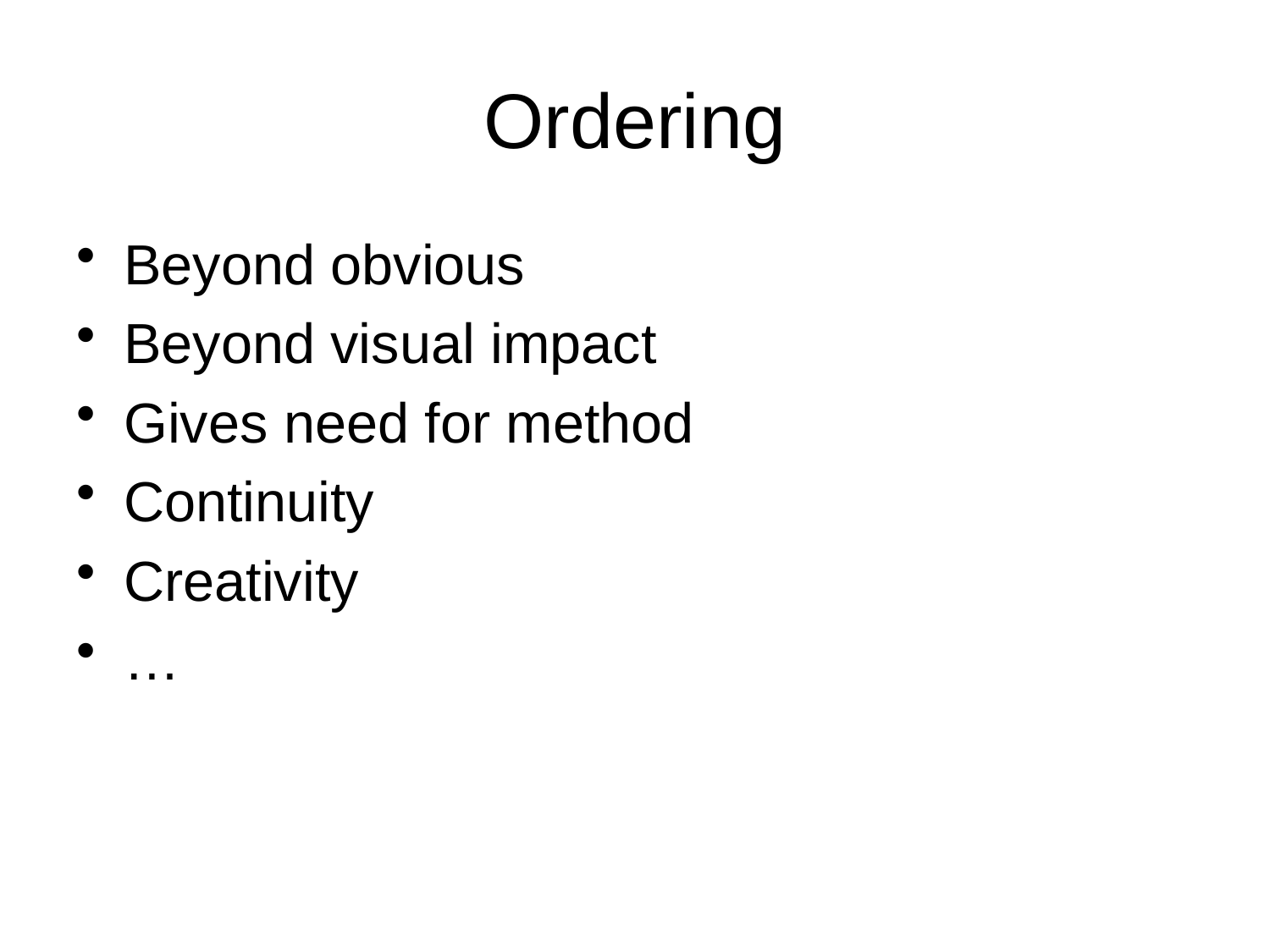

# Ordering
Beyond obvious
Beyond visual impact
Gives need for method
Continuity
Creativity
…